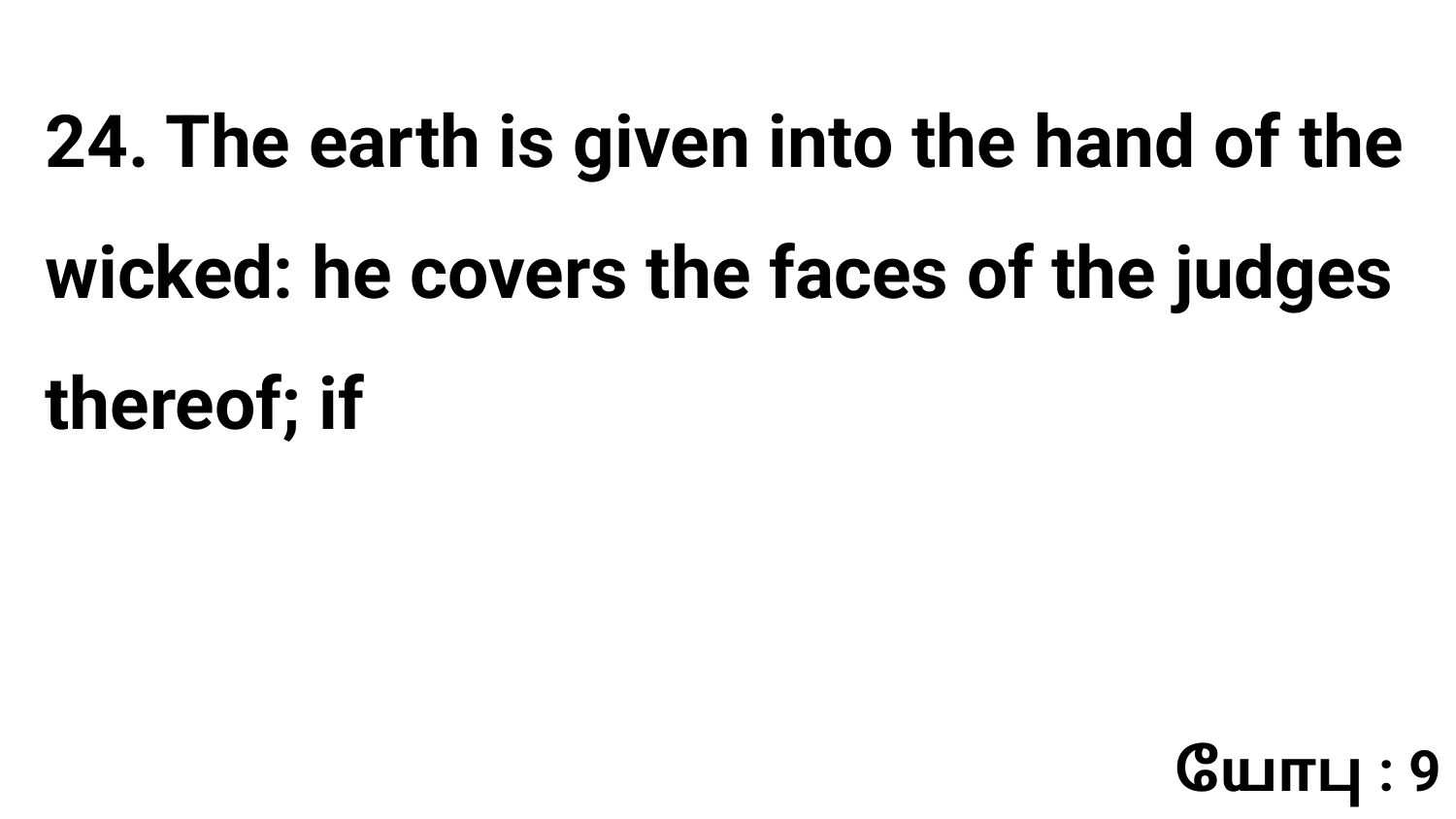

24. The earth is given into the hand of the wicked: he covers the faces of the judges thereof; if
யோபு : 9